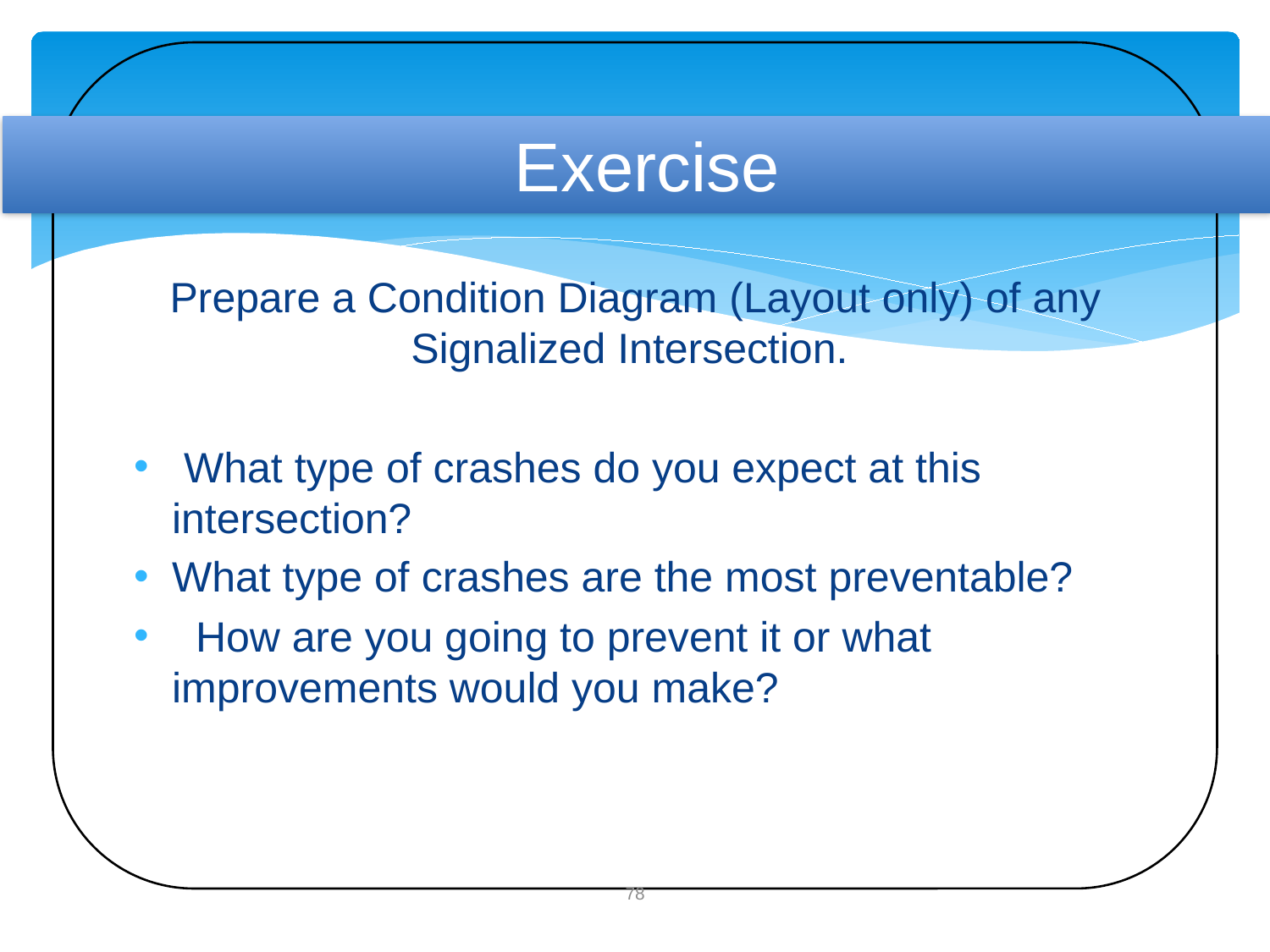

# Exercise
Prepare a Condition Diagram (Layout only) of any Signalized Intersection.

 What type of crashes do you expect at this intersection?
What type of crashes are the most preventable?
  How are you going to prevent it or what improvements would you make?
78